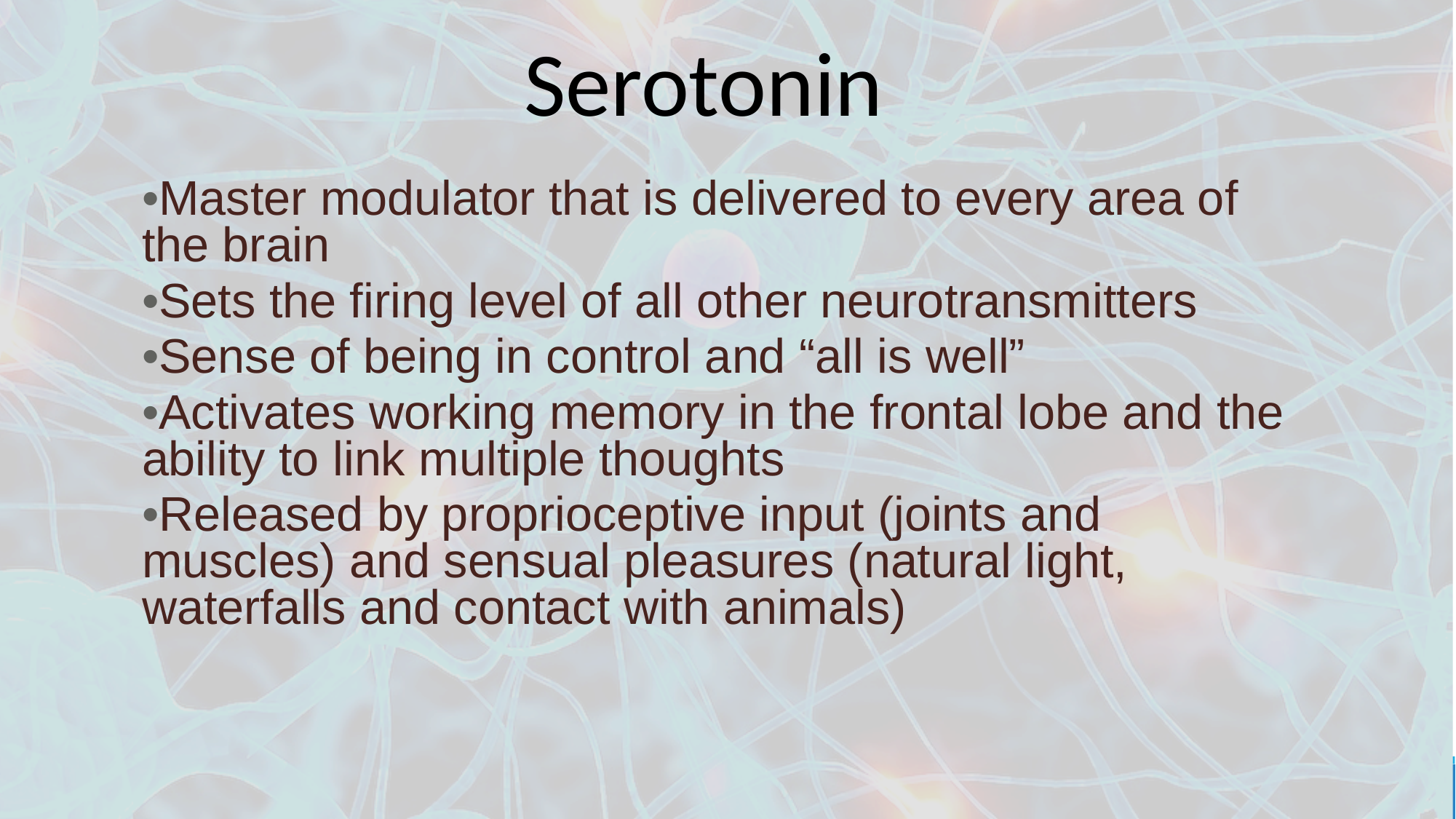

# Serotonin
•Master modulator that is delivered to every area of the brain
•Sets the firing level of all other neurotransmitters
•Sense of being in control and “all is well”
•Activates working memory in the frontal lobe and the ability to link multiple thoughts
•Released by proprioceptive input (joints and muscles) and sensual pleasures (natural light, waterfalls and contact with animals)